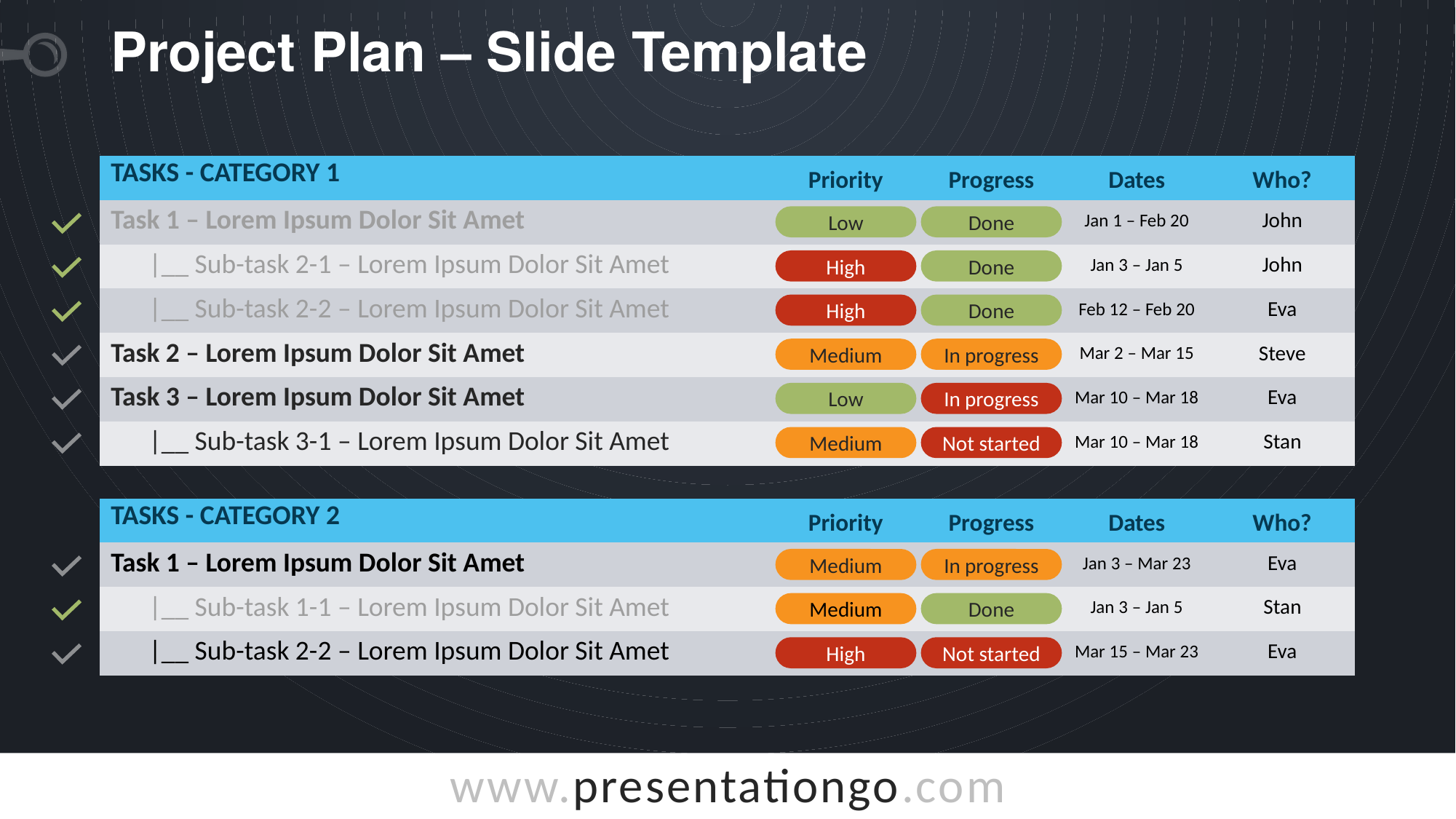

# Project Plan – Slide Template
| TASKS - CATEGORY 1 |  | Priority | Progress | Dates | Who? |
| --- | --- | --- | --- | --- | --- |
| Task 1 – Lorem Ipsum Dolor Sit Amet |  |  |  | Jan 1 – Feb 20 | John |
|  | |\_\_ Sub-task 2-1 – Lorem Ipsum Dolor Sit Amet |  |  | Jan 3 – Jan 5 | John |
|  | |\_\_ Sub-task 2-2 – Lorem Ipsum Dolor Sit Amet |  |  | Feb 12 – Feb 20 | Eva |
| Task 2 – Lorem Ipsum Dolor Sit Amet |  |  |  | Mar 2 – Mar 15 | Steve |
| Task 3 – Lorem Ipsum Dolor Sit Amet |  |  |  | Mar 10 – Mar 18 | Eva |
|  | |\_\_ Sub-task 3-1 – Lorem Ipsum Dolor Sit Amet |  |  | Mar 10 – Mar 18 | Stan |
Low
Done

High
Done

High
Done

Medium
In progress

Low
In progress

Medium
Not started

| TASKS - CATEGORY 2 |  | Priority | Progress | Dates | Who? |
| --- | --- | --- | --- | --- | --- |
| Task 1 – Lorem Ipsum Dolor Sit Amet |  |  |  | Jan 3 – Mar 23 | Eva |
|  | |\_\_ Sub-task 1-1 – Lorem Ipsum Dolor Sit Amet |  |  | Jan 3 – Jan 5 | Stan |
|  | |\_\_ Sub-task 2-2 – Lorem Ipsum Dolor Sit Amet |  |  | Mar 15 – Mar 23 | Eva |
Medium
In progress

Medium
Done

High
Not started